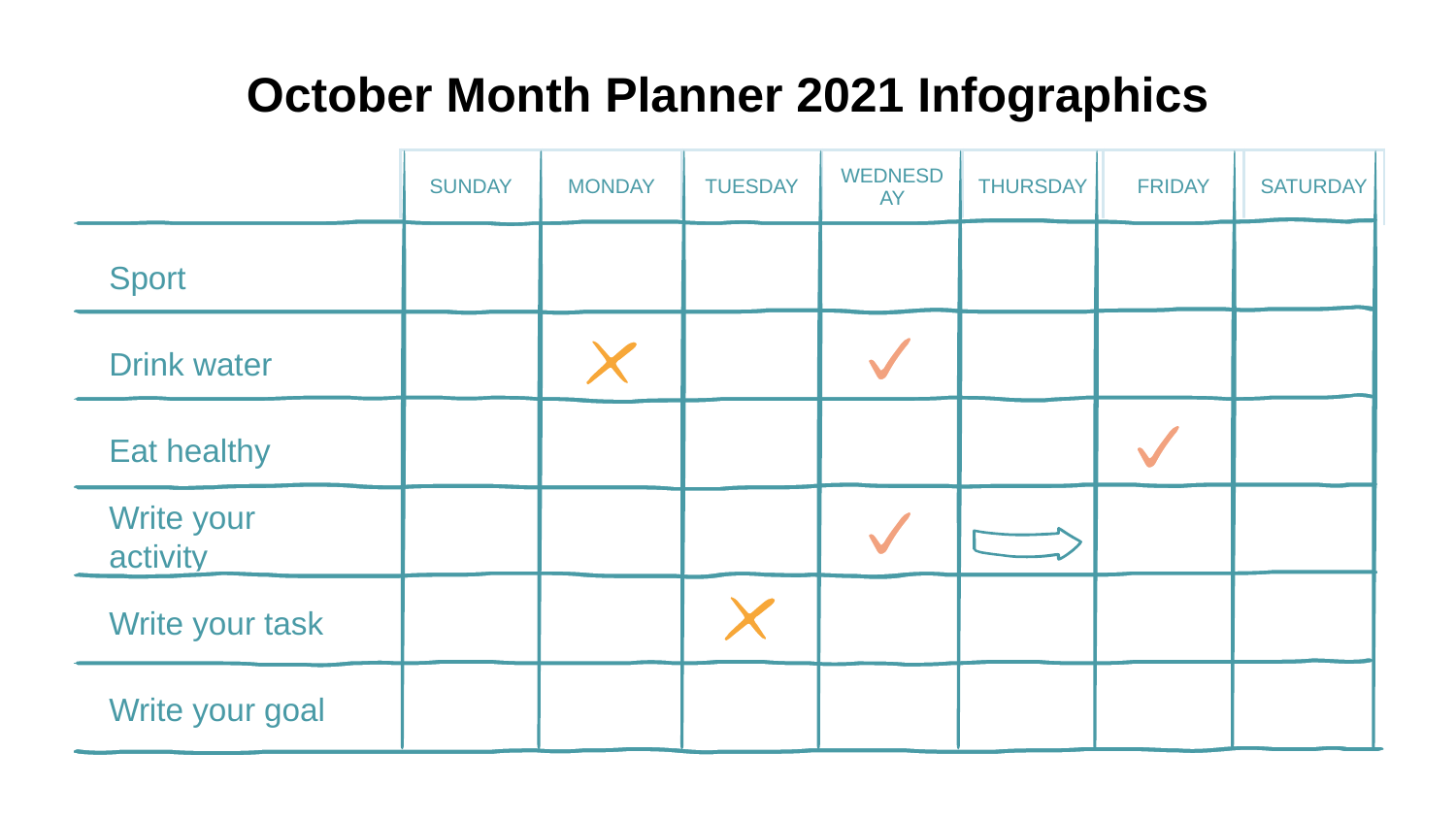

# October Month Planner 2021 Infographics

| SUNDAY | MONDAY | TUESDAY | WEDNESDAY | THURSDAY | FRIDAY | SATURDAY |
| --- | --- | --- | --- | --- | --- | --- |
Sport

Drink water

Eat healthy

Write your activity

Write your task
Write your goal